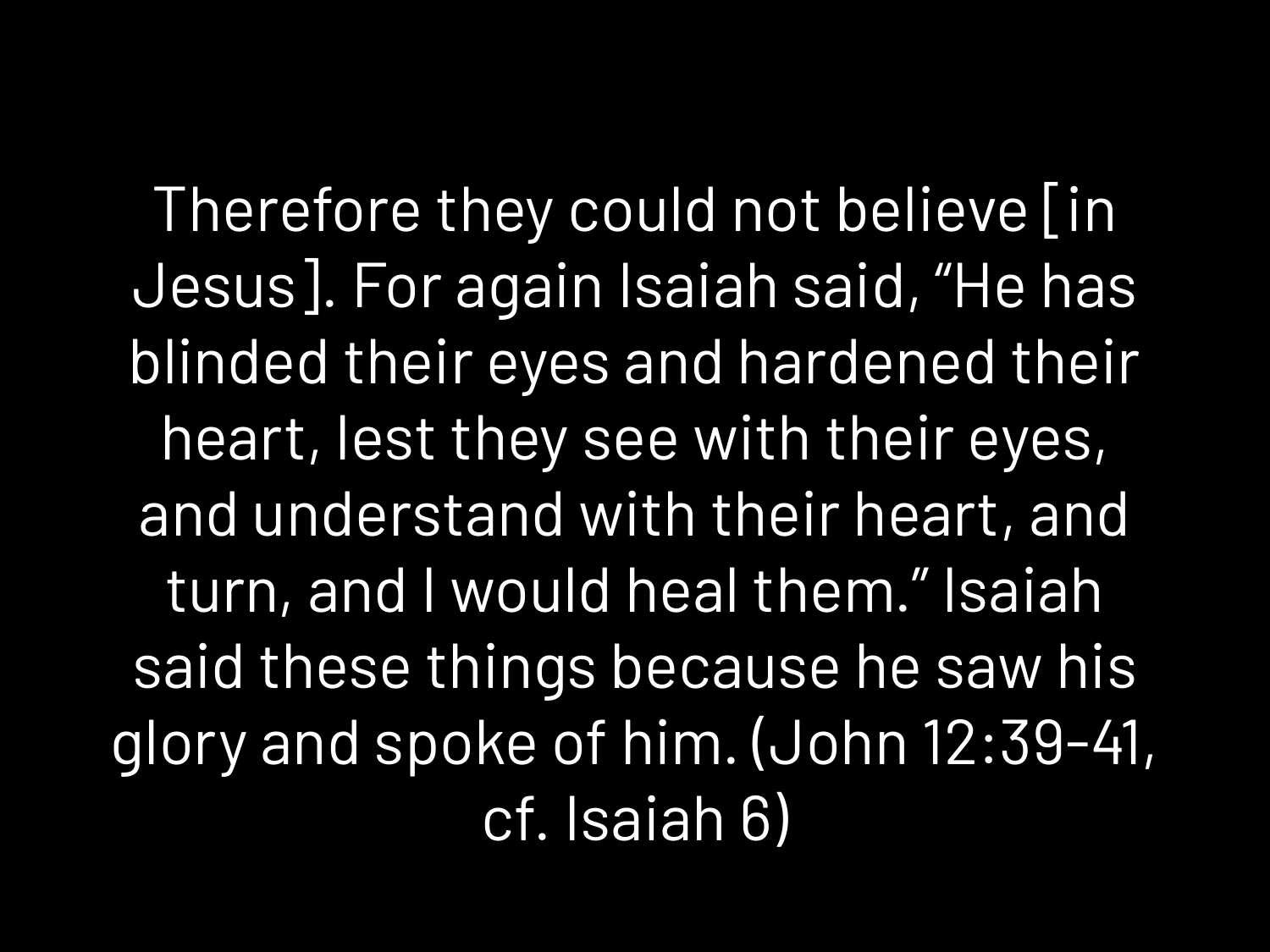

Therefore they could not believe [in Jesus]. For again Isaiah said, “He has blinded their eyes and hardened their heart, lest they see with their eyes, and understand with their heart, and turn, and I would heal them.” Isaiah said these things because he saw his glory and spoke of him. (John 12:39-41, cf. Isaiah 6)